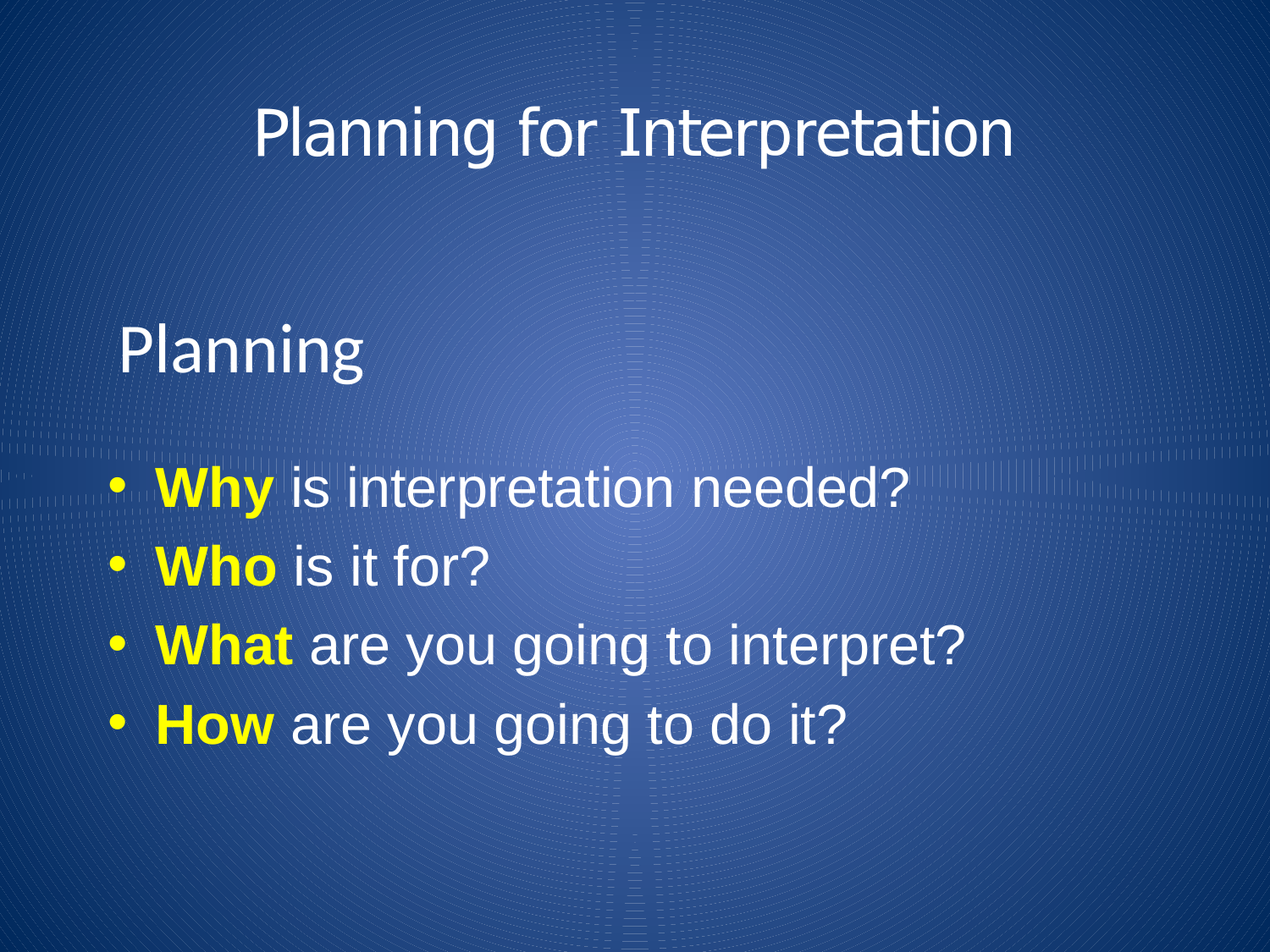

# Planning for Interpretation
Planning
Why is interpretation needed?
Who is it for?
What are you going to interpret?
How are you going to do it?